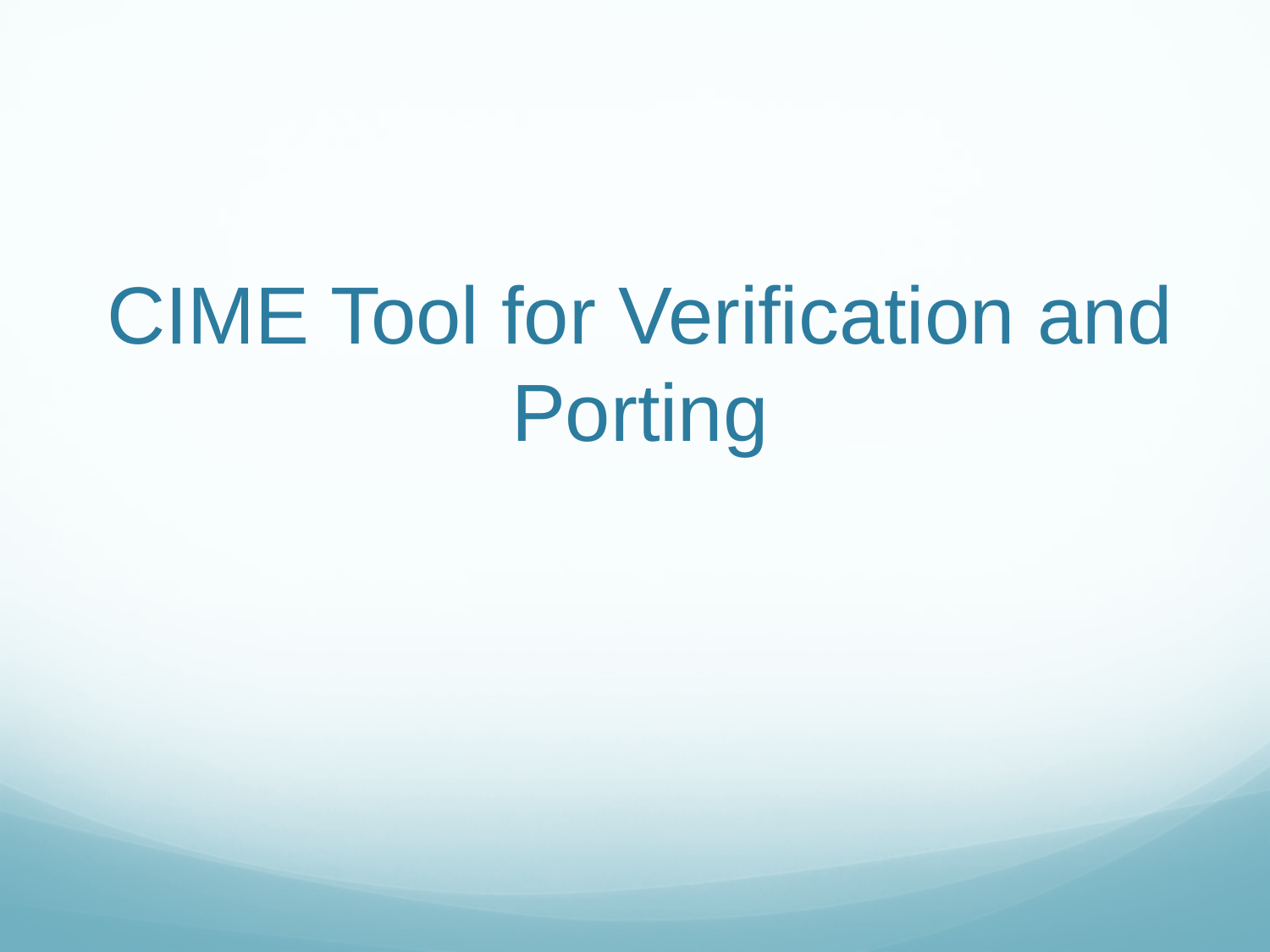

# CIME Tool for Verification and Porting